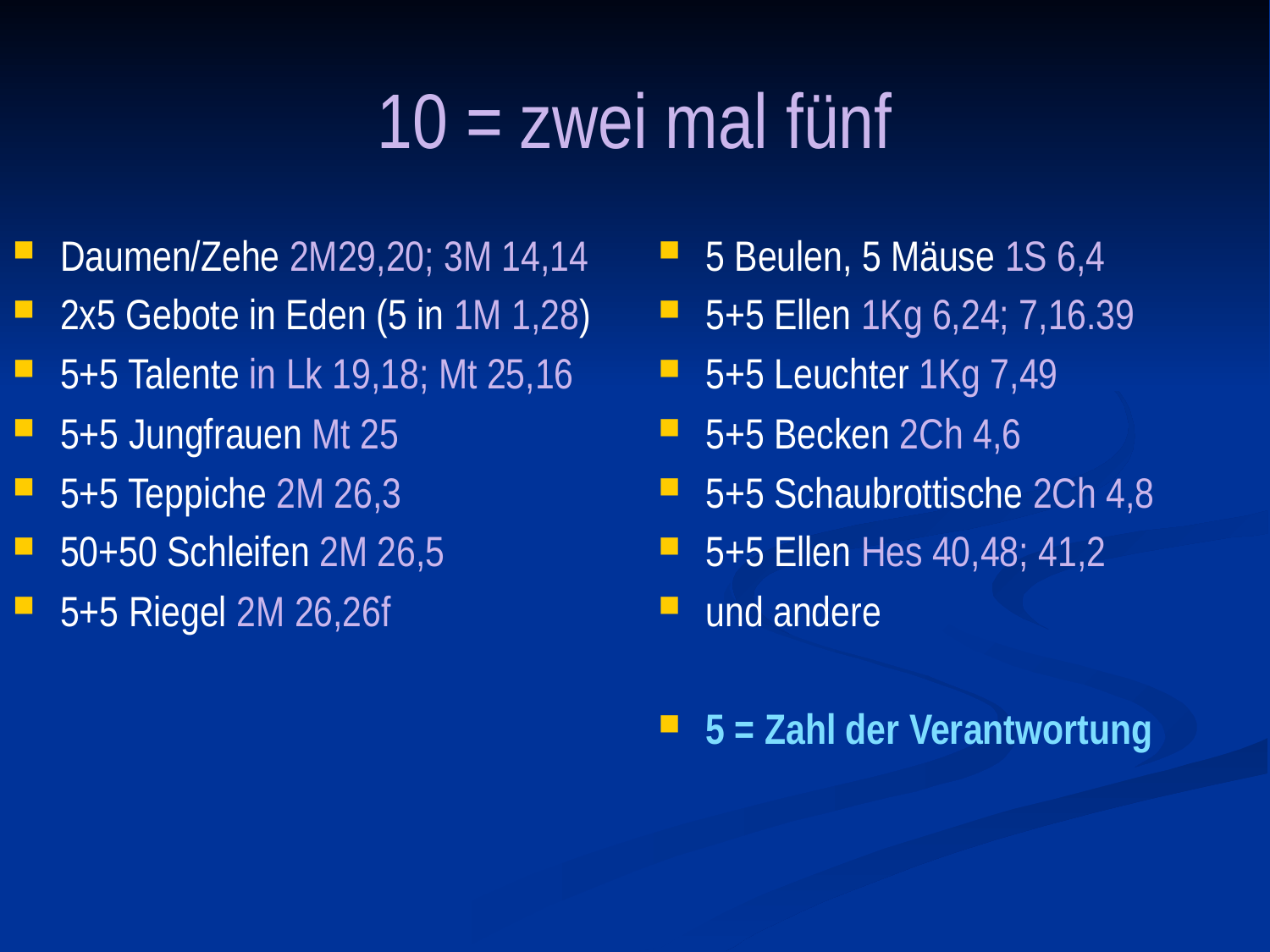

# 10 = zwei mal fünf
Daumen/Zehe 2M29,20; 3M 14,14
2x5 Gebote in Eden (5 in 1M 1,28)
5+5 Talente in Lk 19,18; Mt 25,16
5+5 Jungfrauen Mt 25
5+5 Teppiche 2M 26,3
50+50 Schleifen 2M 26,5
5+5 Riegel 2M 26,26f

5 Beulen, 5 Mäuse 1S 6,4
5+5 Ellen 1Kg 6,24; 7,16.39
5+5 Leuchter 1Kg 7,49
5+5 Becken 2Ch 4,6
5+5 Schaubrottische 2Ch 4,8
5+5 Ellen Hes 40,48; 41,2
und andere

5 = Zahl der Verantwortung